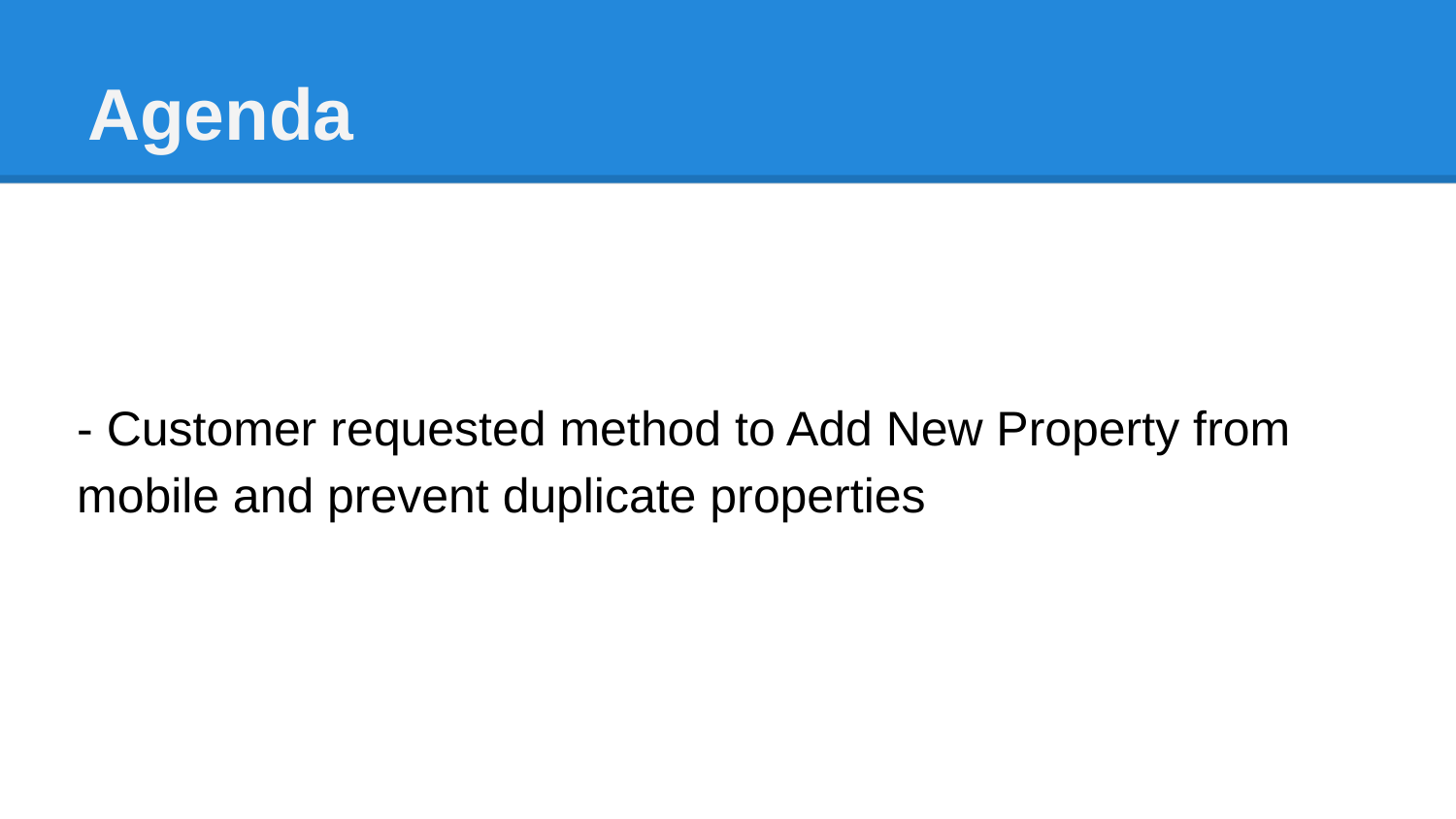

# Agenda
- Customer requested method to Add New Property from mobile and prevent duplicate properties